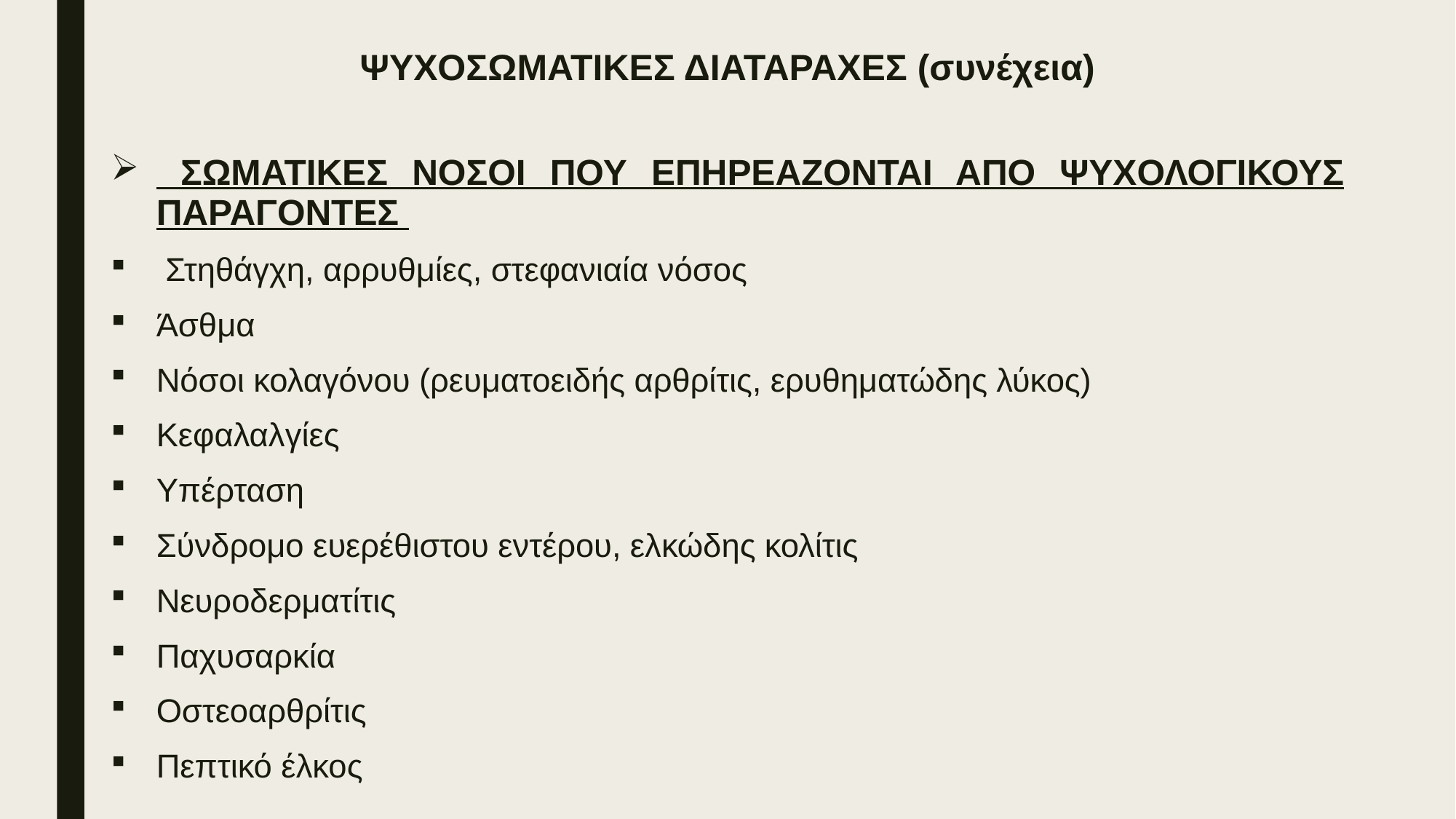

# ΨΥΧΟΣΩΜΑΤΙΚΕΣ ΔΙΑΤΑΡΑΧΕΣ (συνέχεια)
 ΣΩΜΑΤΙΚΕΣ ΝΟΣΟΙ ΠΟΥ ΕΠΗΡΕΑΖΟΝΤΑΙ ΑΠΟ ΨΥΧΟΛΟΓΙΚΟΥΣ ΠΑΡΑΓΟΝΤΕΣ
 Στηθάγχη, αρρυθμίες, στεφανιαία νόσος
Άσθμα
Νόσοι κολαγόνου (ρευματοειδής αρθρίτις, ερυθηματώδης λύκος)
Κεφαλαλγίες
Υπέρταση
Σύνδρομο ευερέθιστου εντέρου, ελκώδης κολίτις
Νευροδερματίτις
Παχυσαρκία
Οστεοαρθρίτις
Πεπτικό έλκος